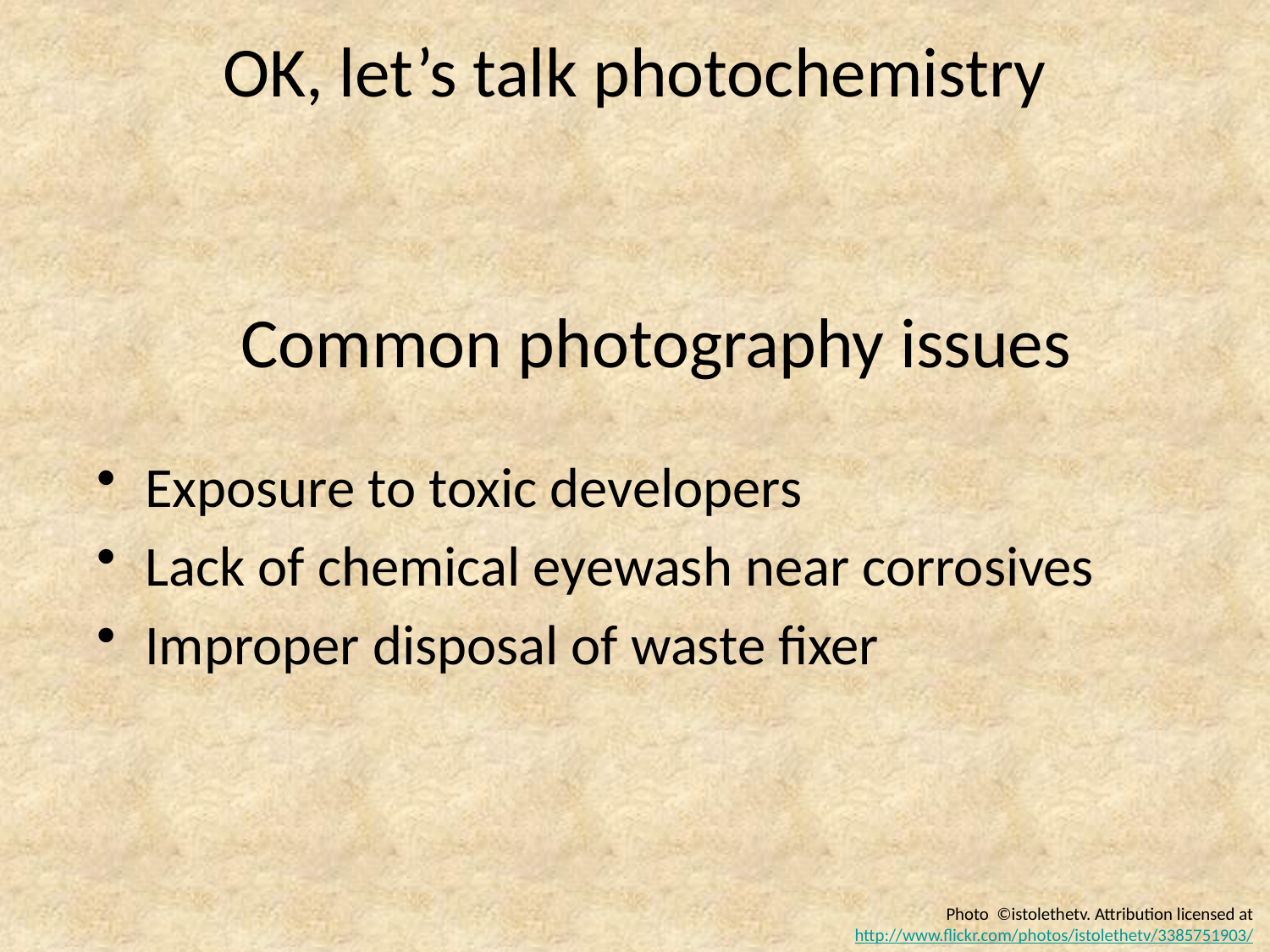

# OK, let’s talk photochemistry
Common photography issues
Exposure to toxic developers
Lack of chemical eyewash near corrosives
Improper disposal of waste fixer
Photo  ©istolethetv. Attribution licensed at http://www.flickr.com/photos/istolethetv/3385751903/